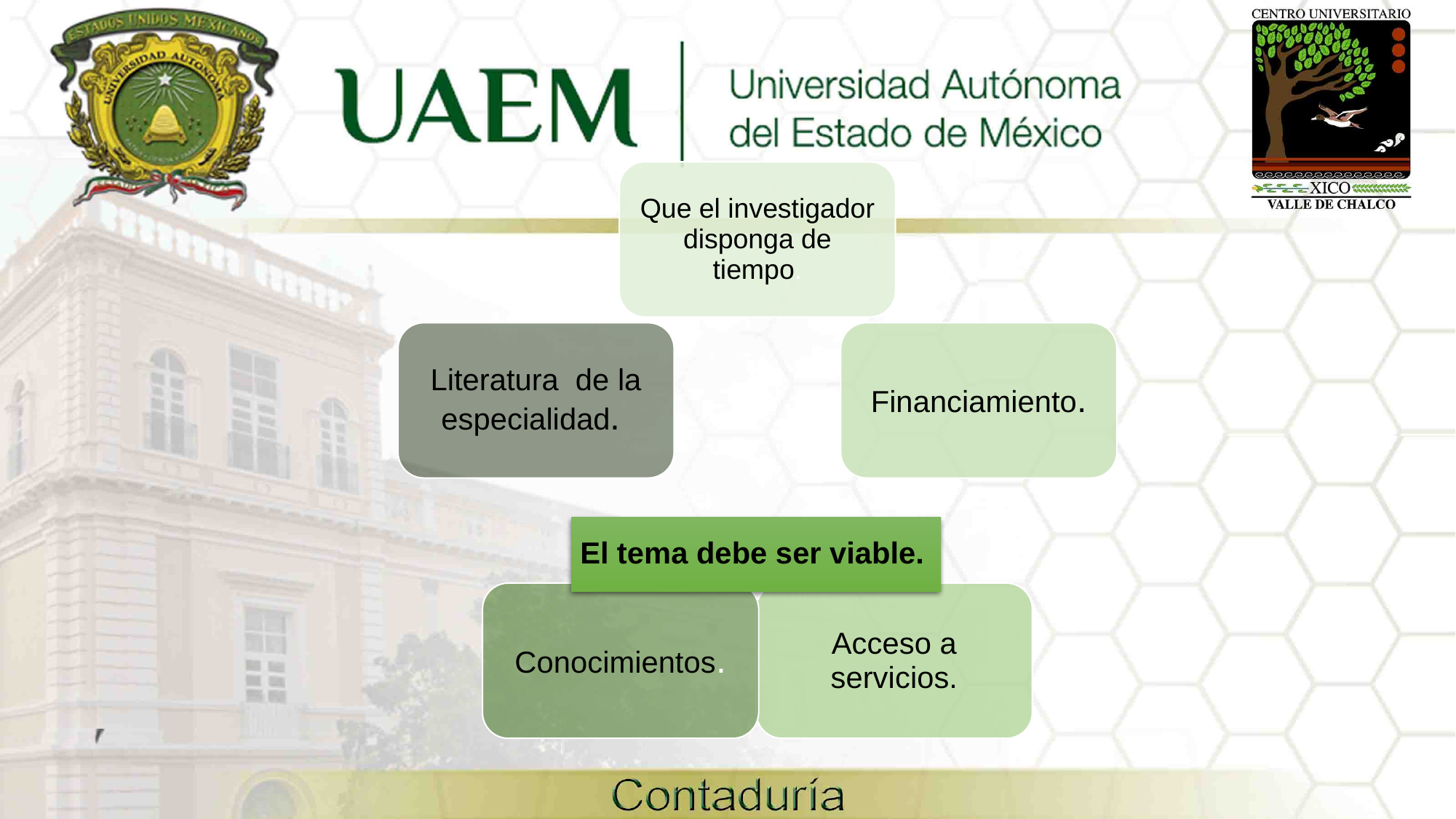

Que el investigador disponga de tiempo.
Financiamiento.
Acceso a servicios.
Conocimientos.
Literatura  de la especialidad.

El tema debe ser viable.